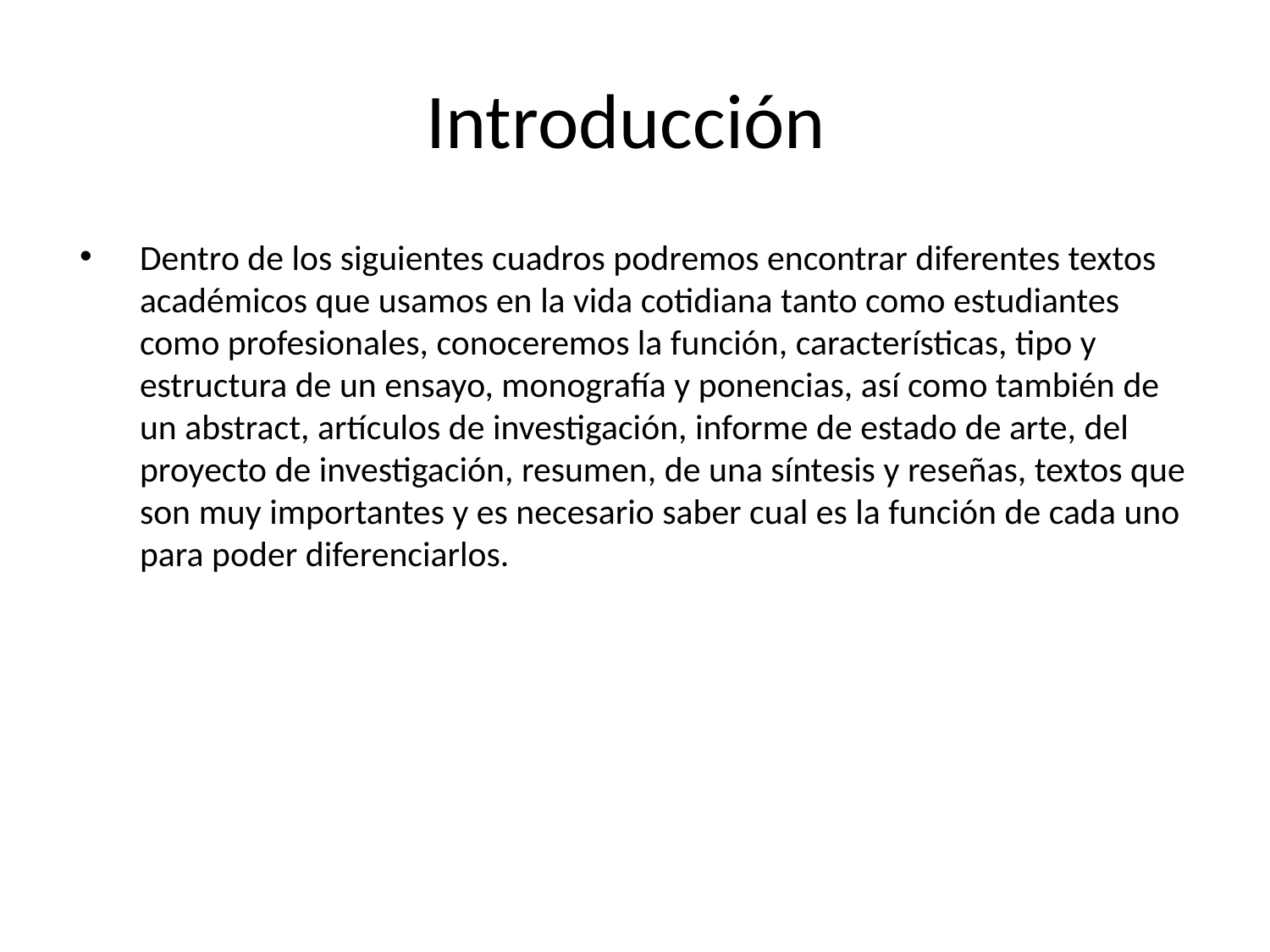

# Introducción
Dentro de los siguientes cuadros podremos encontrar diferentes textos académicos que usamos en la vida cotidiana tanto como estudiantes como profesionales, conoceremos la función, características, tipo y estructura de un ensayo, monografía y ponencias, así como también de un abstract, artículos de investigación, informe de estado de arte, del proyecto de investigación, resumen, de una síntesis y reseñas, textos que son muy importantes y es necesario saber cual es la función de cada uno para poder diferenciarlos.